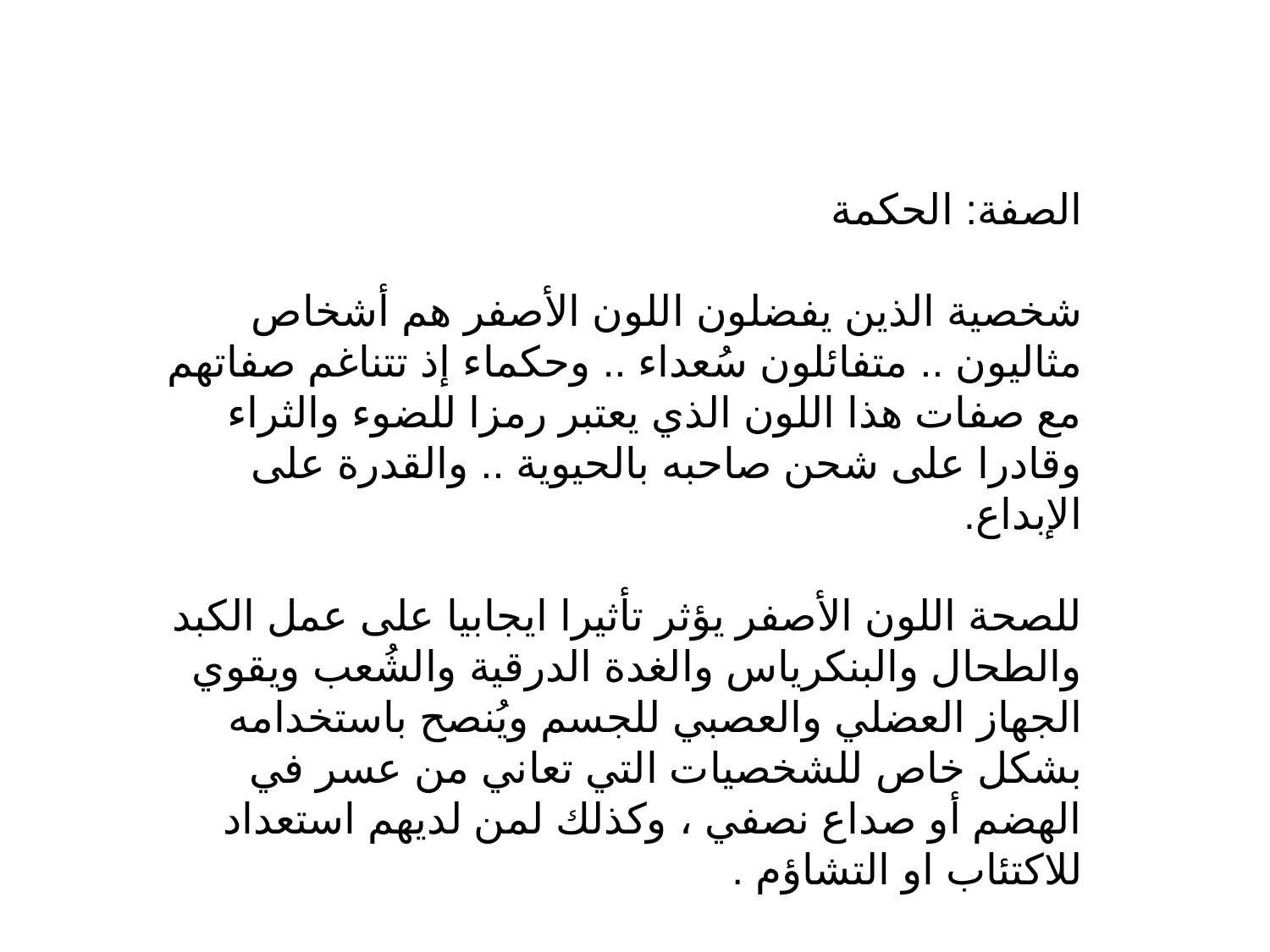

الصفة: الحكمة
شخصية الذين يفضلون اللون الأصفر هم أشخاص مثاليون .. متفائلون سُعداء .. وحكماء إذ تتناغم صفاتهم مع صفات هذا اللون الذي يعتبر رمزا للضوء والثراء وقادرا على شحن صاحبه بالحيوية .. والقدرة على الإبداع.
للصحة اللون الأصفر يؤثر تأثيرا ايجابيا على عمل الكبد والطحال والبنكرياس والغدة الدرقية والشُعب ويقوي الجهاز العضلي والعصبي للجسم ويُنصح باستخدامه بشكل خاص للشخصيات التي تعاني من عسر في الهضم أو صداع نصفي ، وكذلك لمن لديهم استعداد للاكتئاب او التشاؤم .